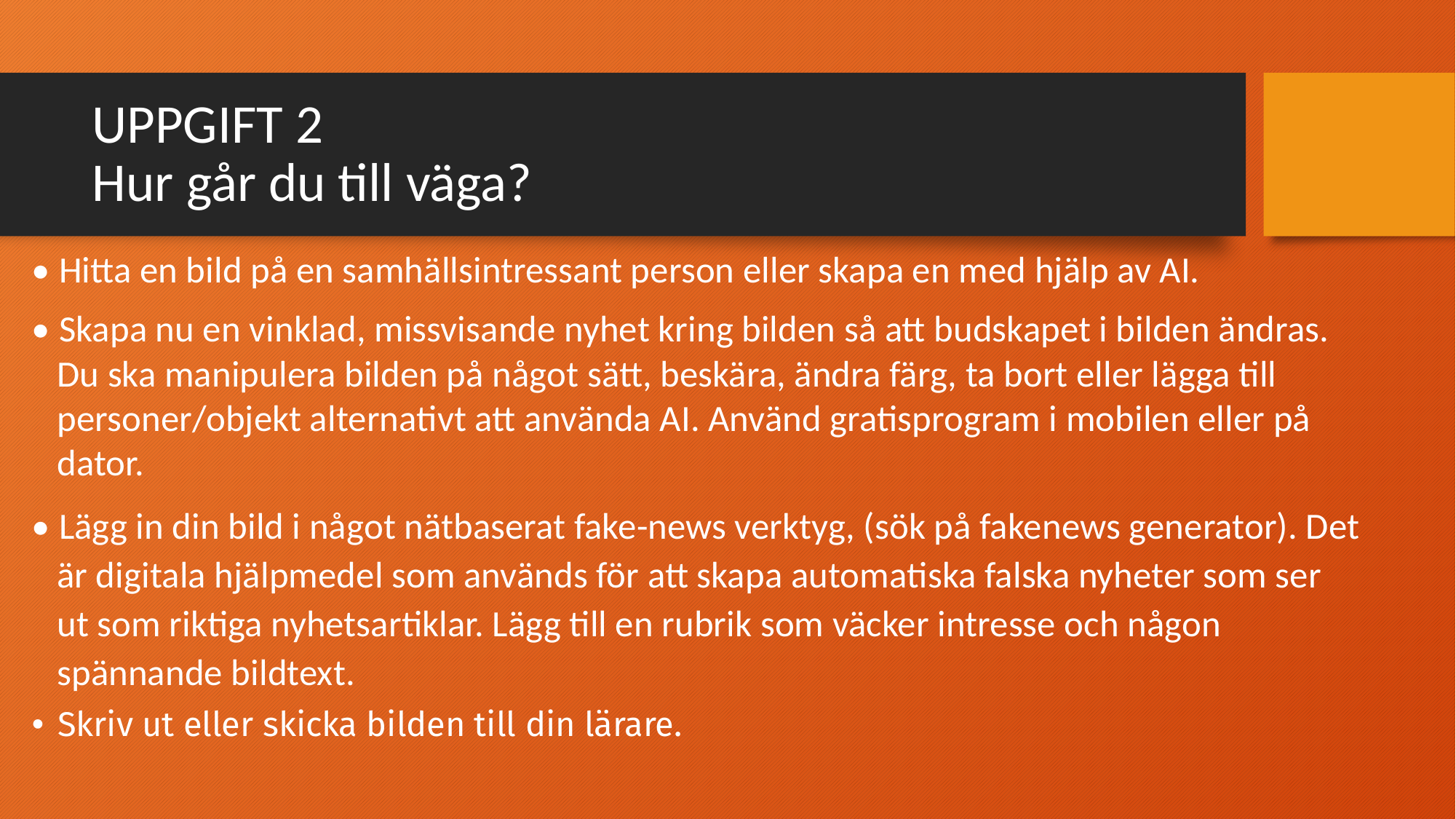

# UPPGIFT 2 Hur går du till väga?
• Hitta en bild på en samhällsintressant person eller skapa en med hjälp av AI.
• Skapa nu en vinklad, missvisande nyhet kring bilden så att budskapet i bilden ändras.
   Du ska manipulera bilden på något sätt, beskära, ändra färg, ta bort eller lägga till
   personer/objekt alternativt att använda AI. Använd gratisprogram i mobilen eller på
   dator.
• Lägg in din bild i något nätbaserat fake-news verktyg, (sök på fakenews generator). Det
   är digitala hjälpmedel som används för att skapa automatiska falska nyheter som ser
   ut som riktiga nyhetsartiklar. Lägg till en rubrik som väcker intresse och någon
   spännande bildtext.
Skriv ut eller skicka bilden till din lärare.